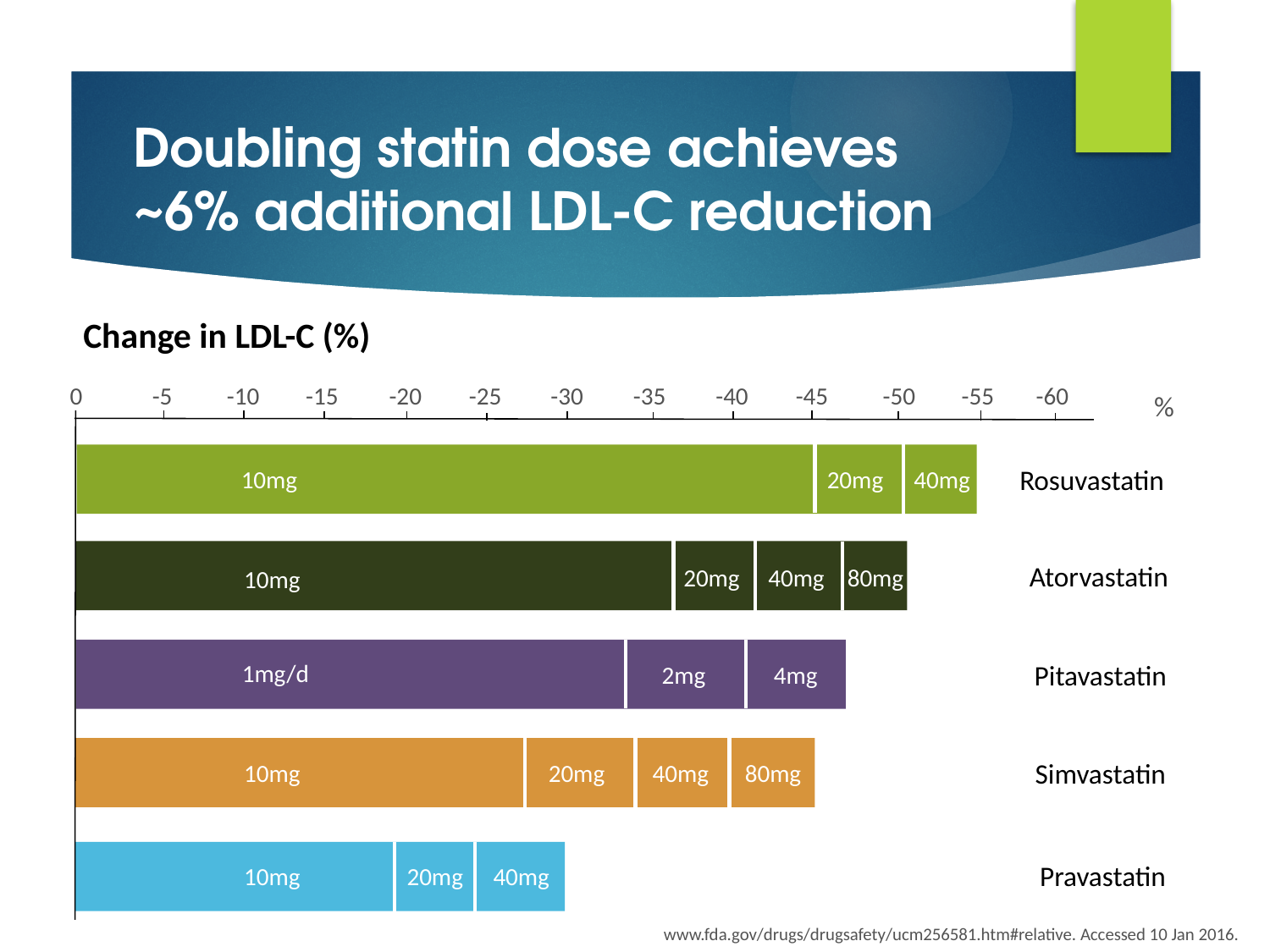

# Doubling statin dose achieves ~6% additional LDL-C reduction
Change in LDL-C (%)
      -35
0
-5
-10
-15
-20
-25
-30
-40
-45
-50
-55
-60
%

Rosuvastatin
10mg
20mg
40mg

Atorvastatin
20mg
40mg
80mg
10mg

Pitavastatin
1mg/d
2mg
4mg

Simvastatin
40mg
80mg
10mg
20mg

Pravastatin
10mg
40mg
20mg
www.fda.gov/drugs/drugsafety/ucm256581.htm#relative. Accessed 10 Jan 2016.